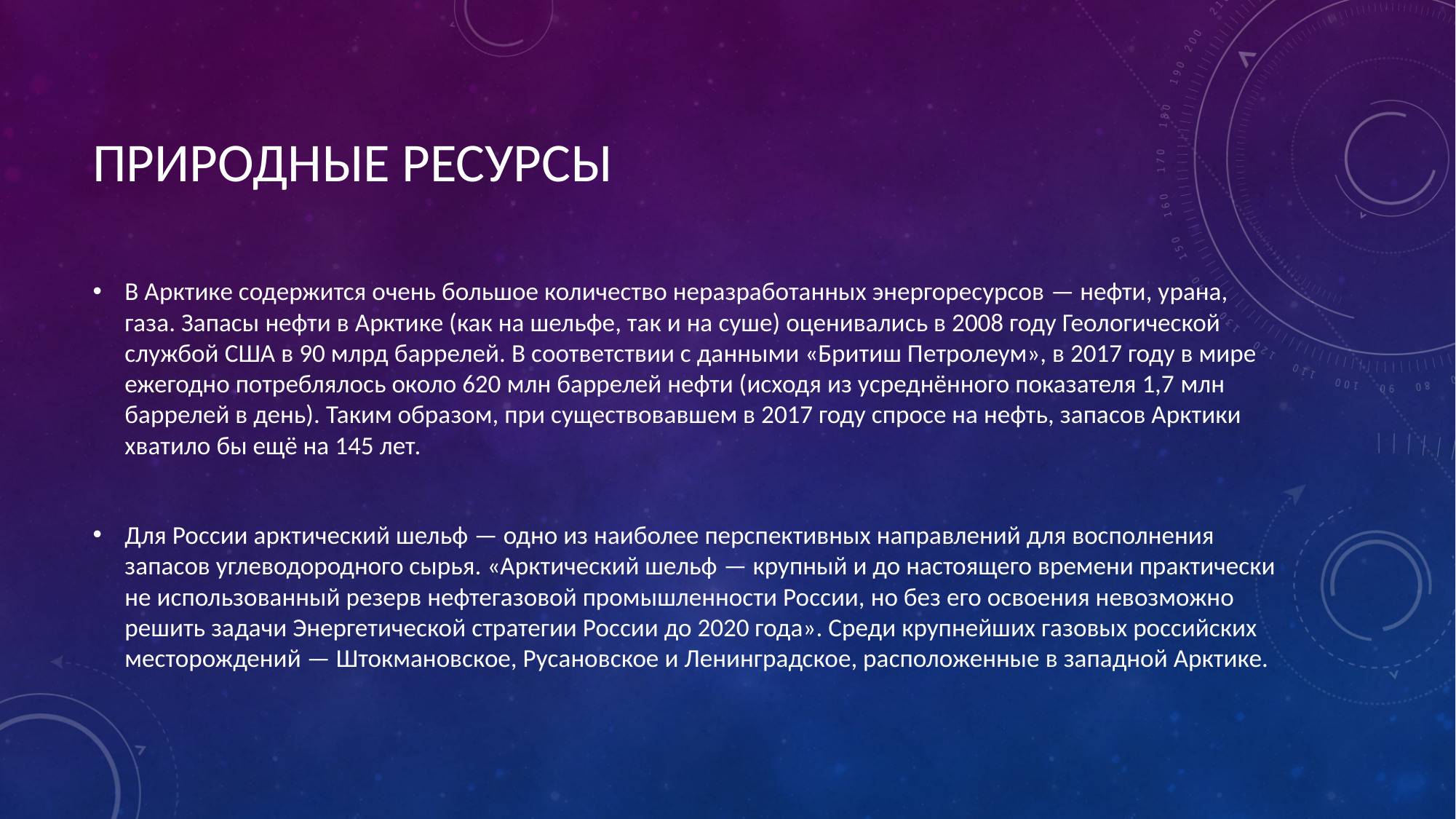

# Природные ресурсы
В Арктике содержится очень большое количество неразработанных энергоресурсов — нефти, урана, газа. Запасы нефти в Арктике (как на шельфе, так и на суше) оценивались в 2008 году Геологической службой США в 90 млрд баррелей. В соответствии с данными «Бритиш Петролеум», в 2017 году в мире ежегодно потреблялось около 620 млн баррелей нефти (исходя из усреднённого показателя 1,7 млн баррелей в день). Таким образом, при существовавшем в 2017 году спросе на нефть, запасов Арктики хватило бы ещё на 145 лет.

Для России арктический шельф — одно из наиболее перспективных направлений для восполнения запасов углеводородного сырья. «Арктический шельф — крупный и до настоящего времени практически не использованный резерв нефтегазовой промышленности России, но без его освоения невозможно решить задачи Энергетической стратегии России до 2020 года». Среди крупнейших газовых российских месторождений — Штокмановское, Русановское и Ленинградское, расположенные в западной Арктике.